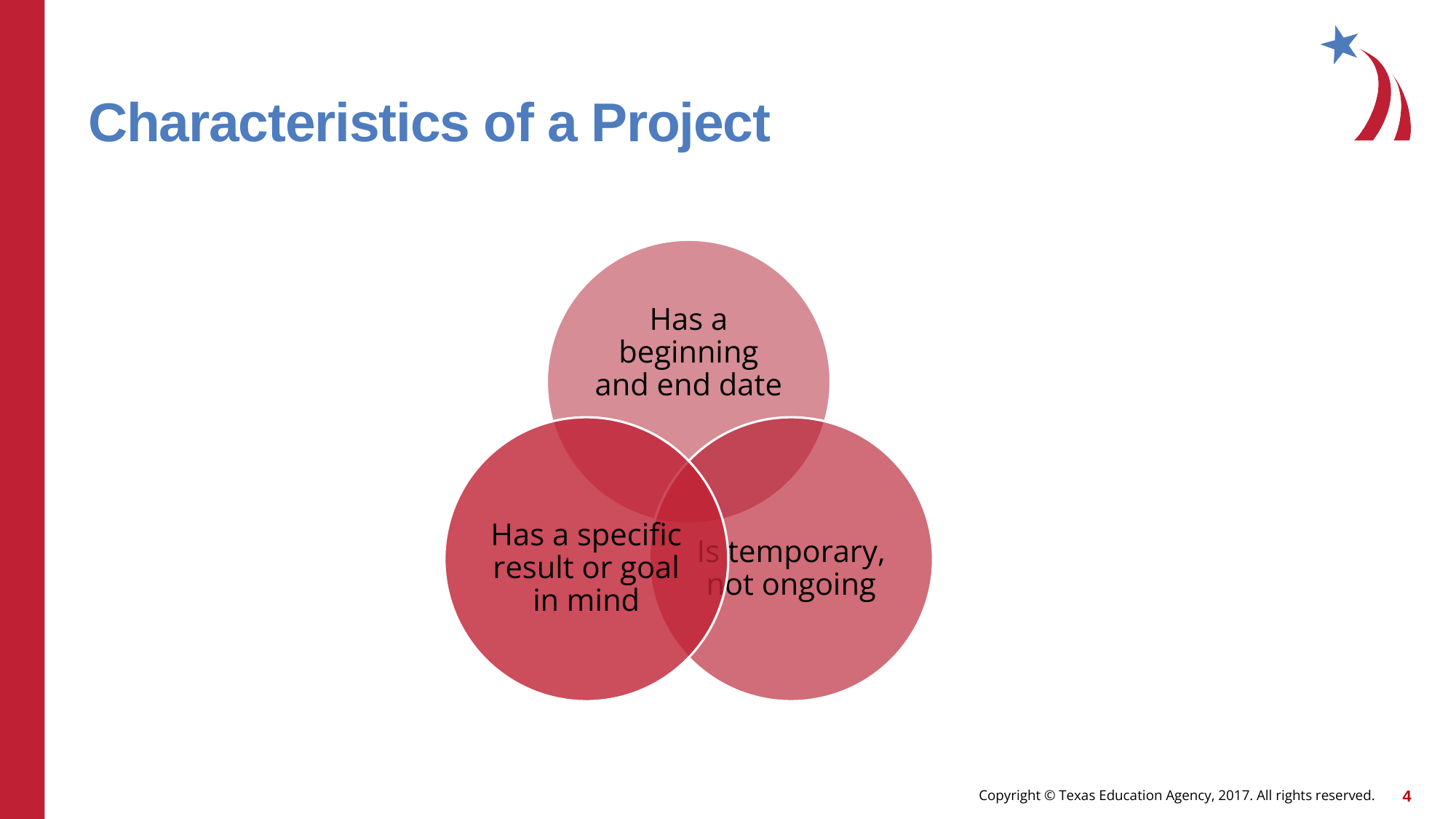

# Characteristics of a Project
Has a beginning and end date
Is temporary, not ongoing
Has a specific result or goal in mind